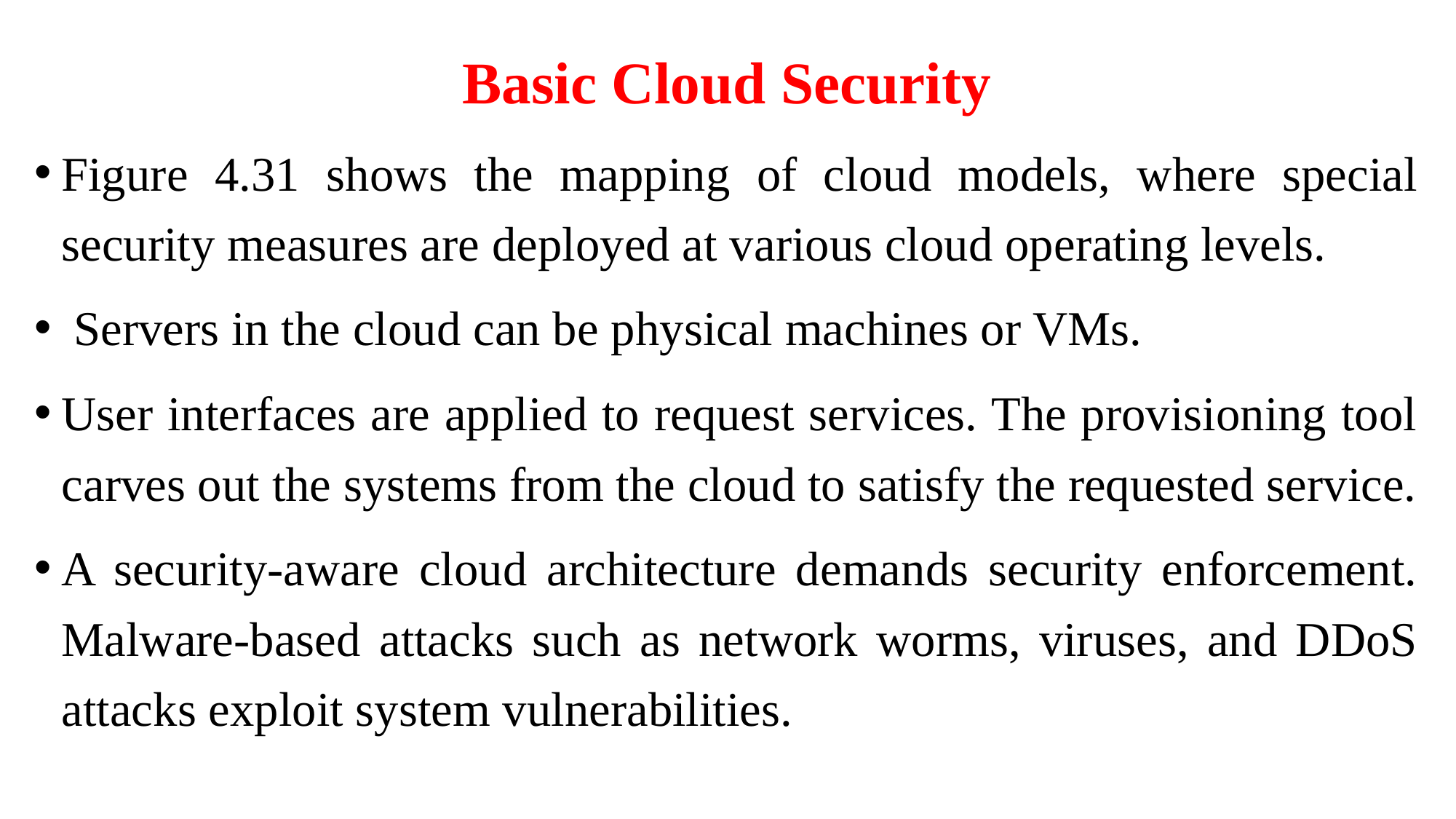

Basic Cloud Security
Figure 4.31 shows the mapping of cloud models, where special security measures are deployed at various cloud operating levels.
 Servers in the cloud can be physical machines or VMs.
User interfaces are applied to request services. The provisioning tool carves out the systems from the cloud to satisfy the requested service.
A security-aware cloud architecture demands security enforcement. Malware-based attacks such as network worms, viruses, and DDoS attacks exploit system vulnerabilities.